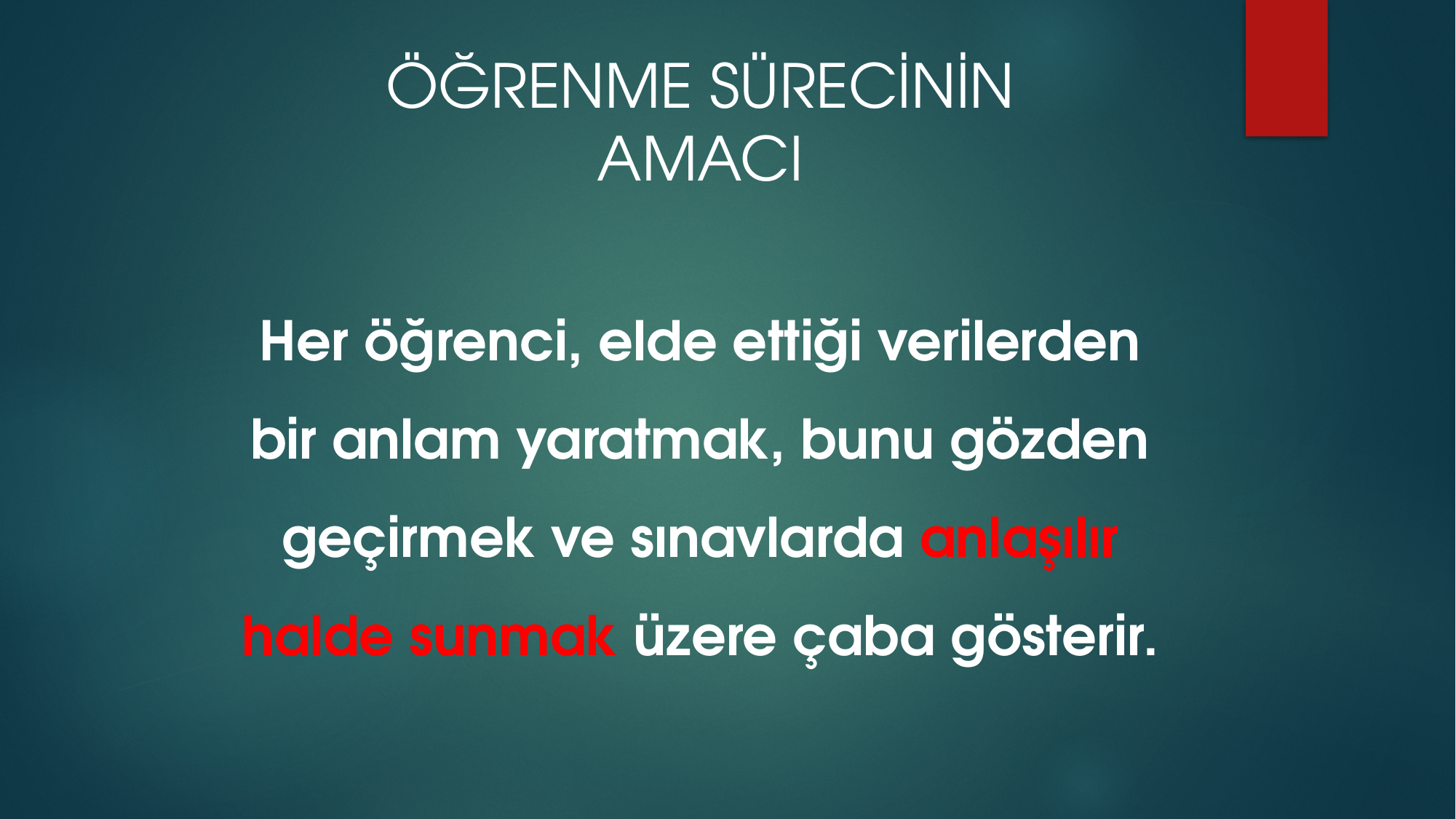

ÖĞRENME SÜRECİNİN AMACI
Her öğrenci, elde ettiği verilerden bir anlam yaratmak, bunu gözden geçirmek ve sınavlarda anlaşılır halde sunmak üzere çaba gösterir.